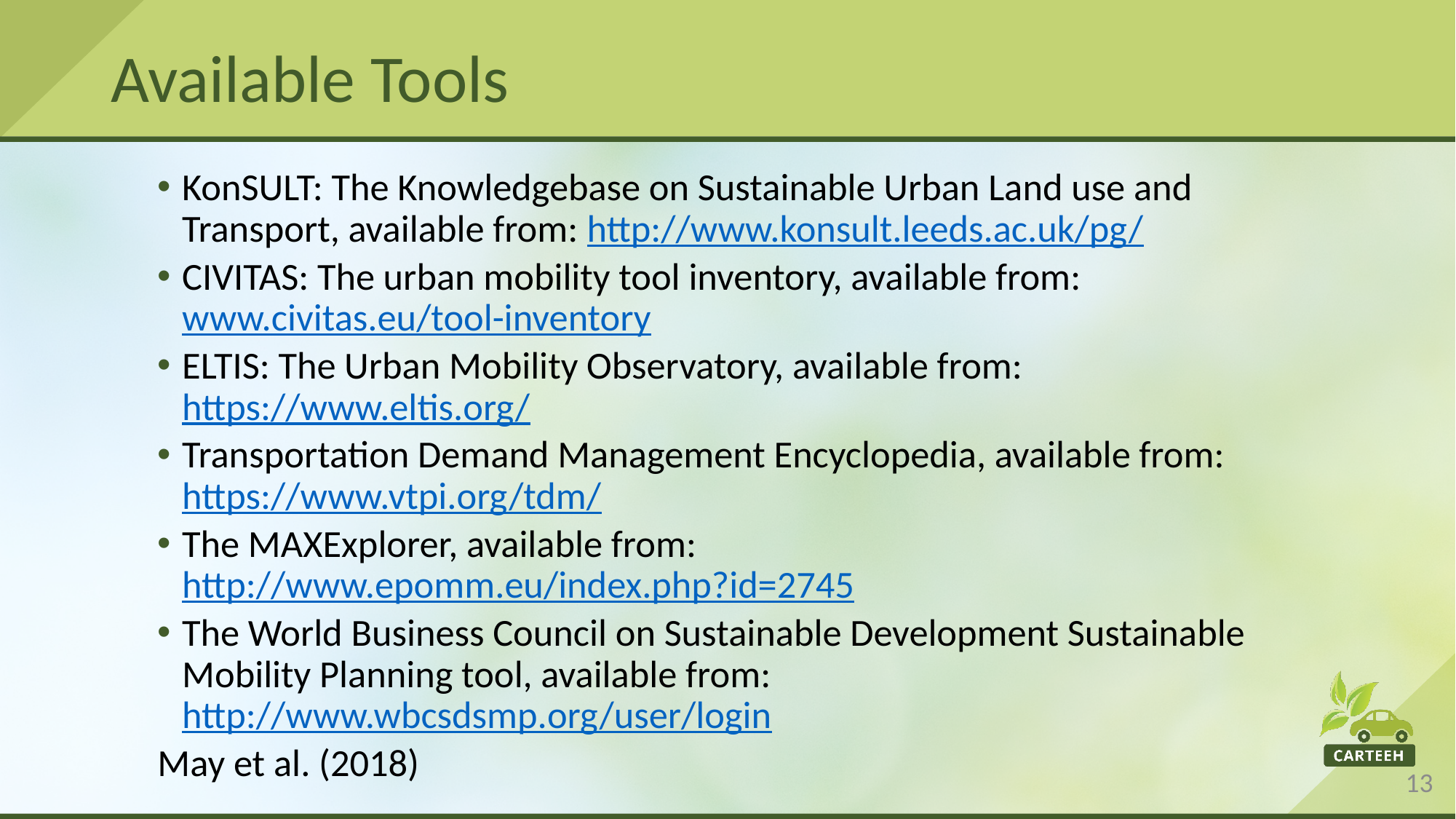

# Available Tools
KonSULT: The Knowledgebase on Sustainable Urban Land use and Transport, available from: http://www.konsult.leeds.ac.uk/pg/
CIVITAS: The urban mobility tool inventory, available from: www.civitas.eu/tool-inventory
ELTIS: The Urban Mobility Observatory, available from: https://www.eltis.org/
Transportation Demand Management Encyclopedia, available from: https://www.vtpi.org/tdm/
The MAXExplorer, available from: http://www.epomm.eu/index.php?id=2745
The World Business Council on Sustainable Development Sustainable Mobility Planning tool, available from: http://www.wbcsdsmp.org/user/login
May et al. (2018)